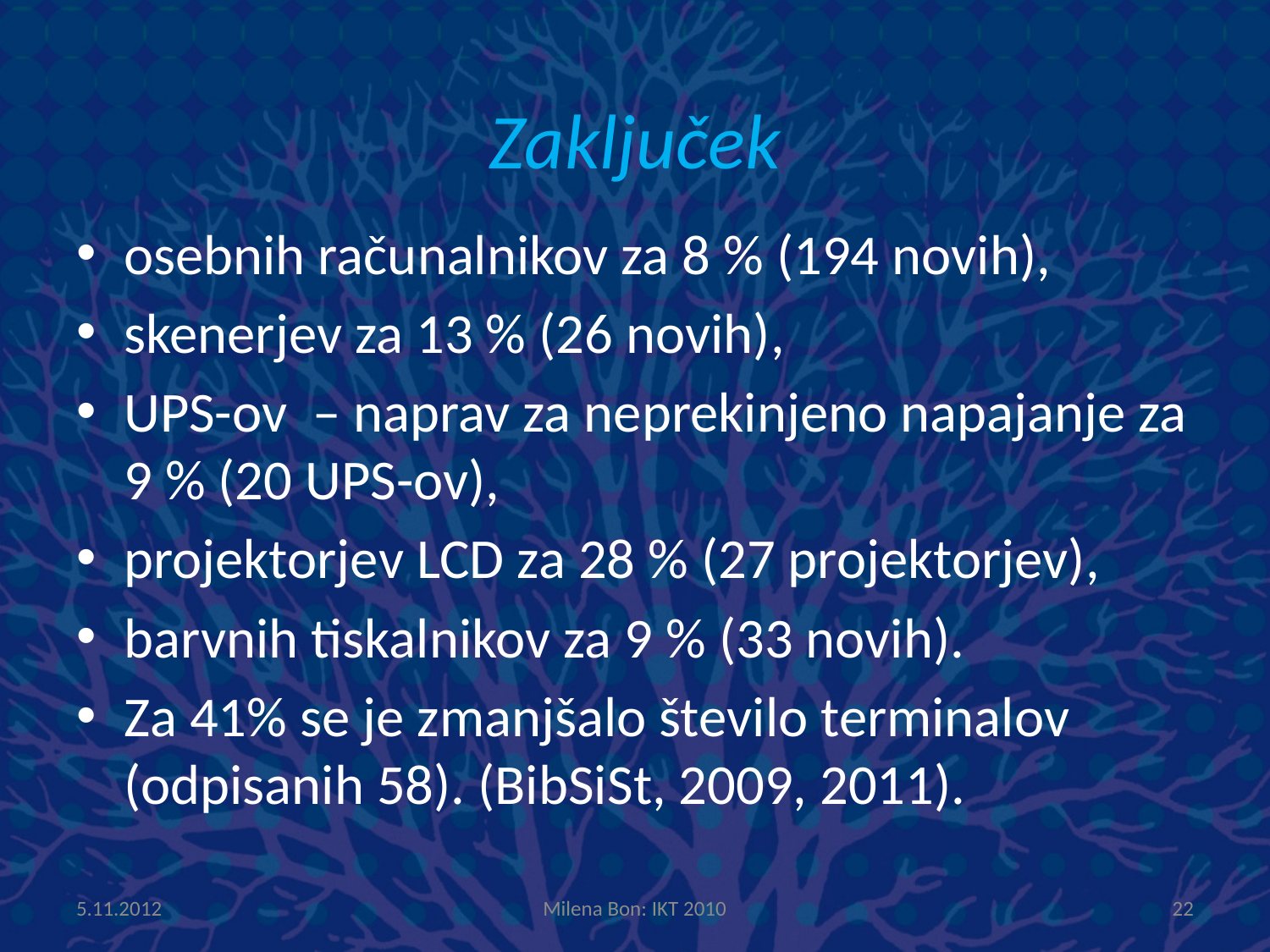

# Zaključek
osebnih računalnikov za 8 % (194 novih),
skenerjev za 13 % (26 novih),
UPS-ov  – naprav za neprekinjeno napajanje za 9 % (20 UPS-ov),
projektorjev LCD za 28 % (27 projektorjev),
barvnih tiskalnikov za 9 % (33 novih).
Za 41% se je zmanjšalo število terminalov (odpisanih 58). (BibSiSt, 2009, 2011).

5.11.2012
Milena Bon: IKT 2010
22